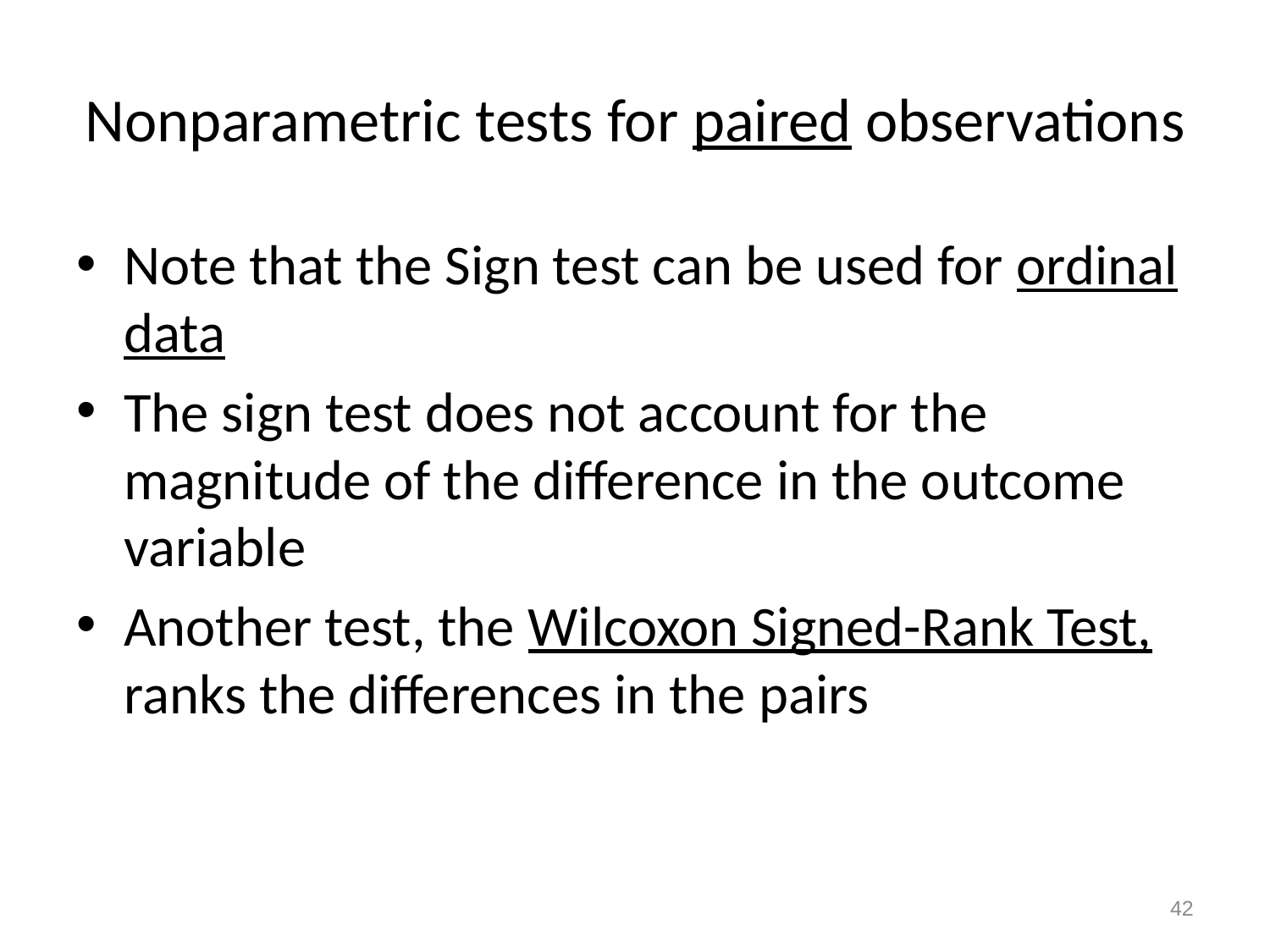

# Nonparametric tests for paired observations
Note that the Sign test can be used for ordinal data
The sign test does not account for the magnitude of the difference in the outcome variable
Another test, the Wilcoxon Signed-Rank Test, ranks the differences in the pairs

42